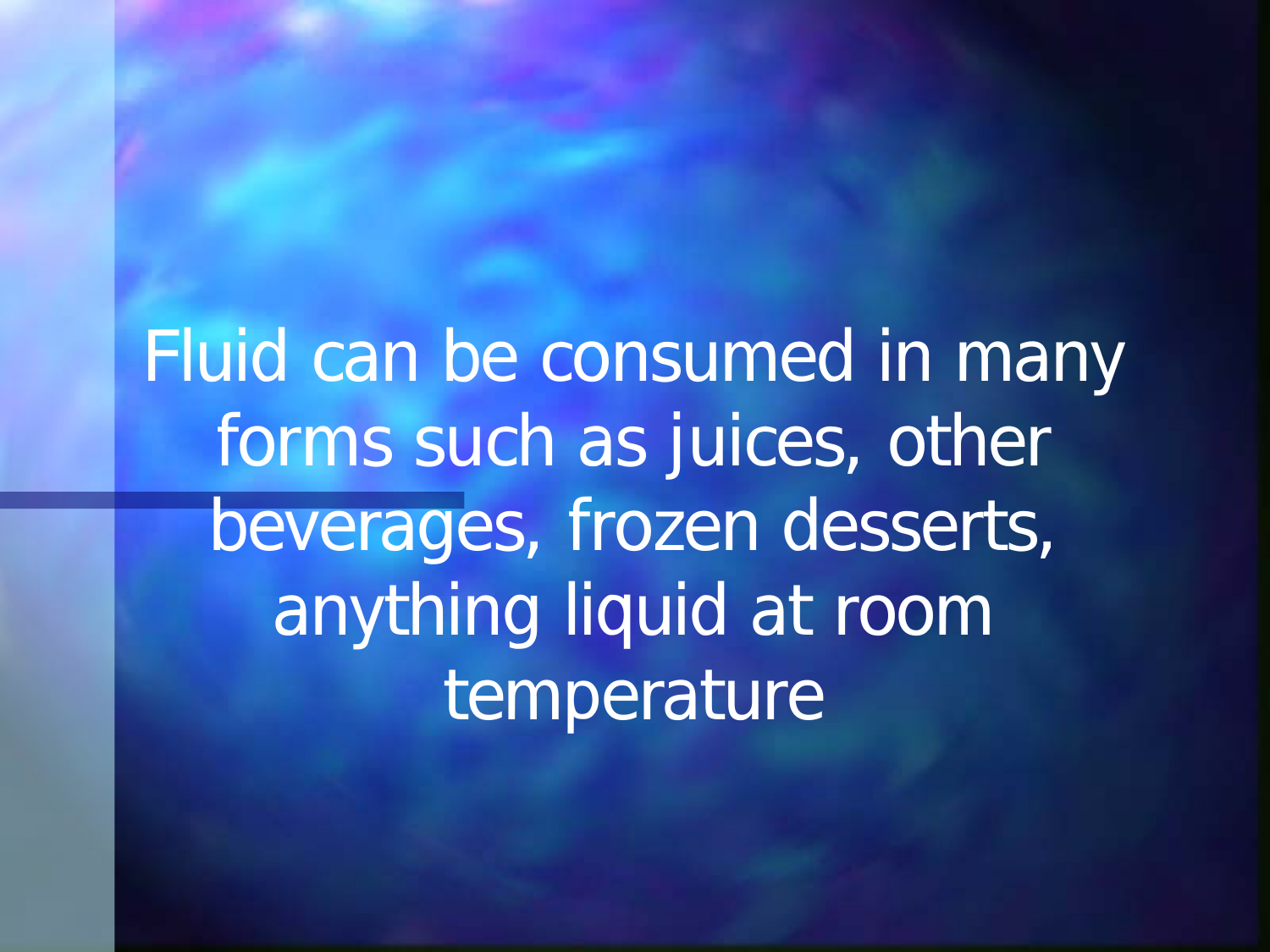

# Fluid can be consumed in many forms such as juices, other beverages, frozen desserts, anything liquid at room temperature